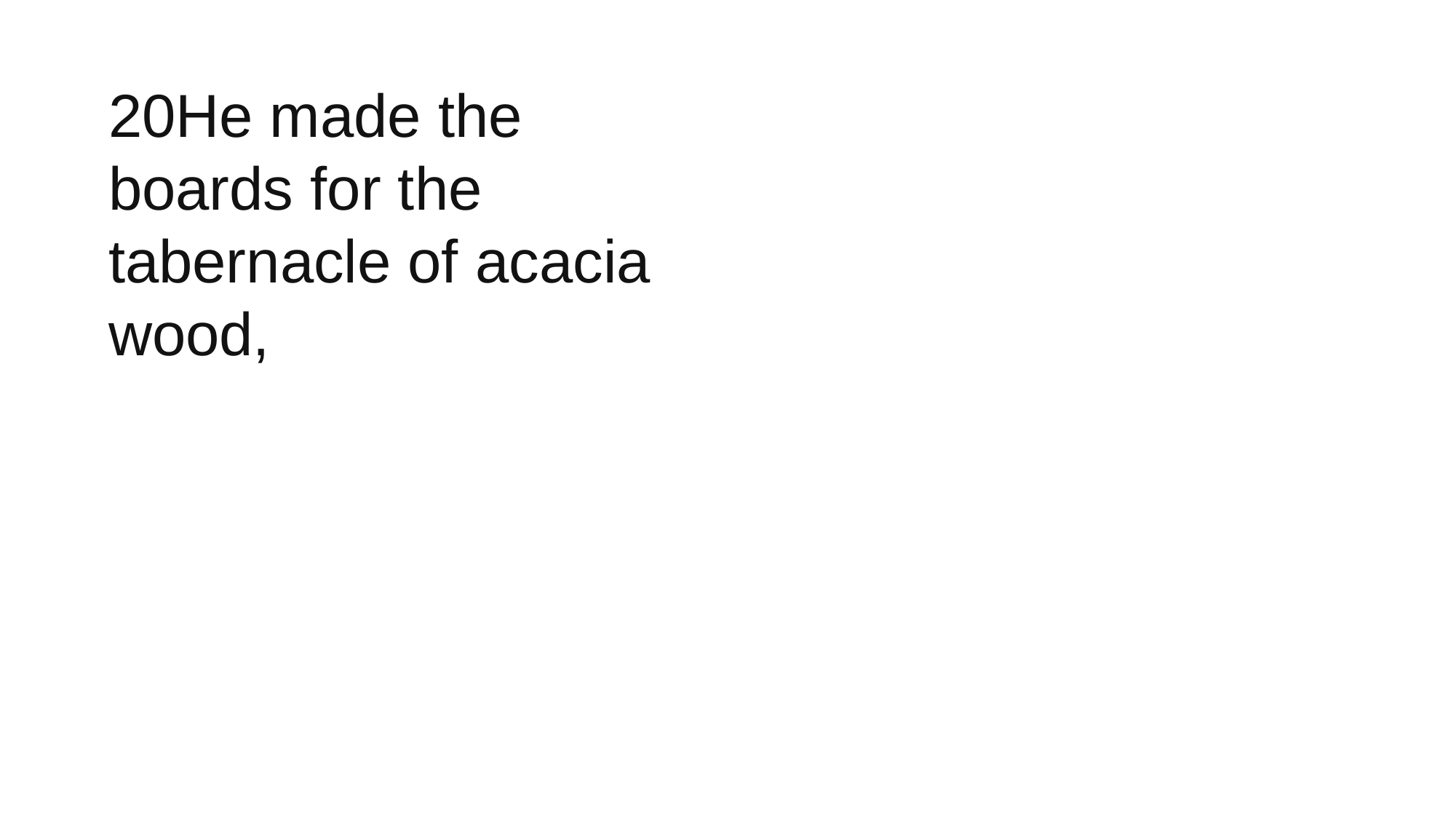

1 Samuel
20He made the boards for the tabernacle of acacia wood,